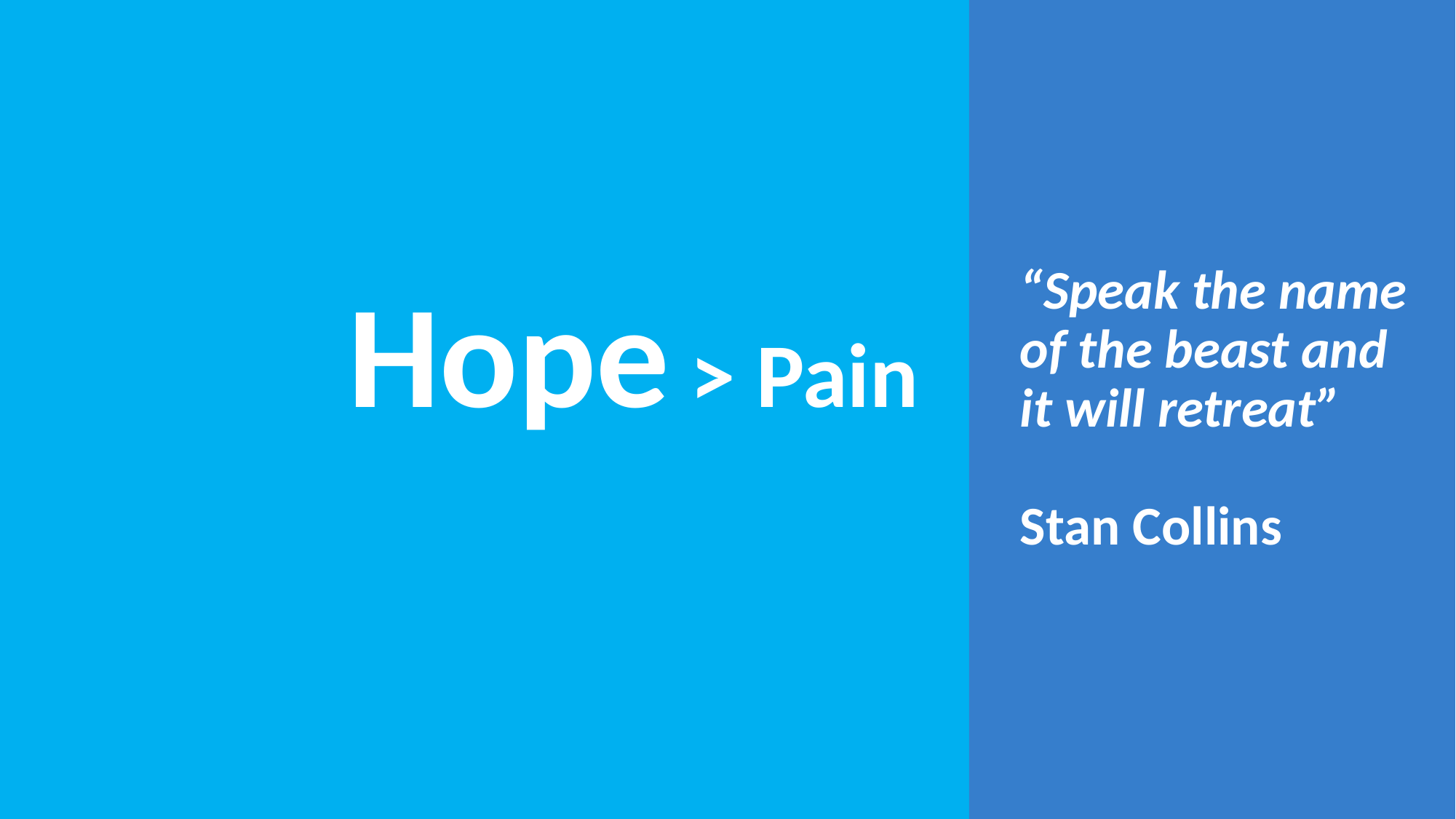

# Hope > Pain

“Speak the name of the beast and it will retreat”

Stan Collins